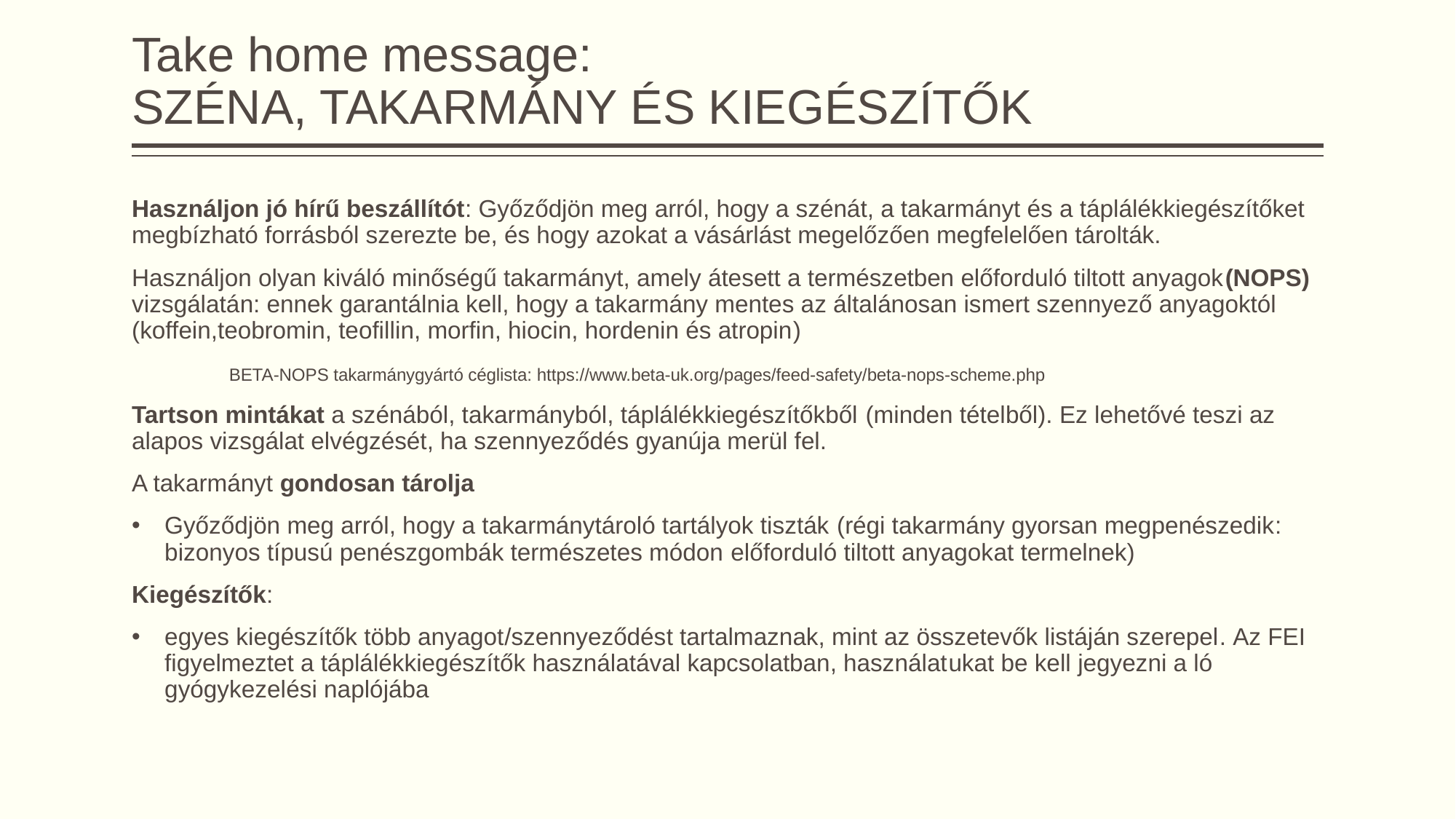

# Take home message: SZÉNA, TAKARMÁNY ÉS KIEGÉSZÍTŐK
Használjon jó hírű beszállítót: Győződjön meg arról, hogy a szénát, a takarmányt és a táplálékkiegészítőket megbízható forrásból szerezte be, és hogy azokat a vásárlást megelőzően megfelelően tárolták.
Használjon olyan kiváló minőségű takarmányt, amely átesett a természetben előforduló tiltott anyagok(NOPS) vizsgálatán: ennek garantálnia kell, hogy a takarmány mentes az általánosan ismert szennyező anyagoktól (koffein,teobromin, teofillin, morfin, hiocin, hordenin és atropin)
	BETA-NOPS takarmánygyártó céglista: https://www.beta-uk.org/pages/feed-safety/beta-nops-scheme.php
Tartson mintákat a szénából, takarmányból, táplálékkiegészítőkből (minden tételből). Ez lehetővé teszi az alapos vizsgálat elvégzését, ha szennyeződés gyanúja merül fel.
A takarmányt gondosan tárolja
Győződjön meg arról, hogy a takarmánytároló tartályok tiszták (régi takarmány gyorsan megpenészedik: bizonyos típusú penészgombák természetes módon előforduló tiltott anyagokat termelnek)
Kiegészítők:
egyes kiegészítők több anyagot/szennyeződést tartalmaznak, mint az összetevők listáján szerepel. Az FEI figyelmeztet a táplálékkiegészítők használatával kapcsolatban, használatukat be kell jegyezni a ló gyógykezelési naplójába